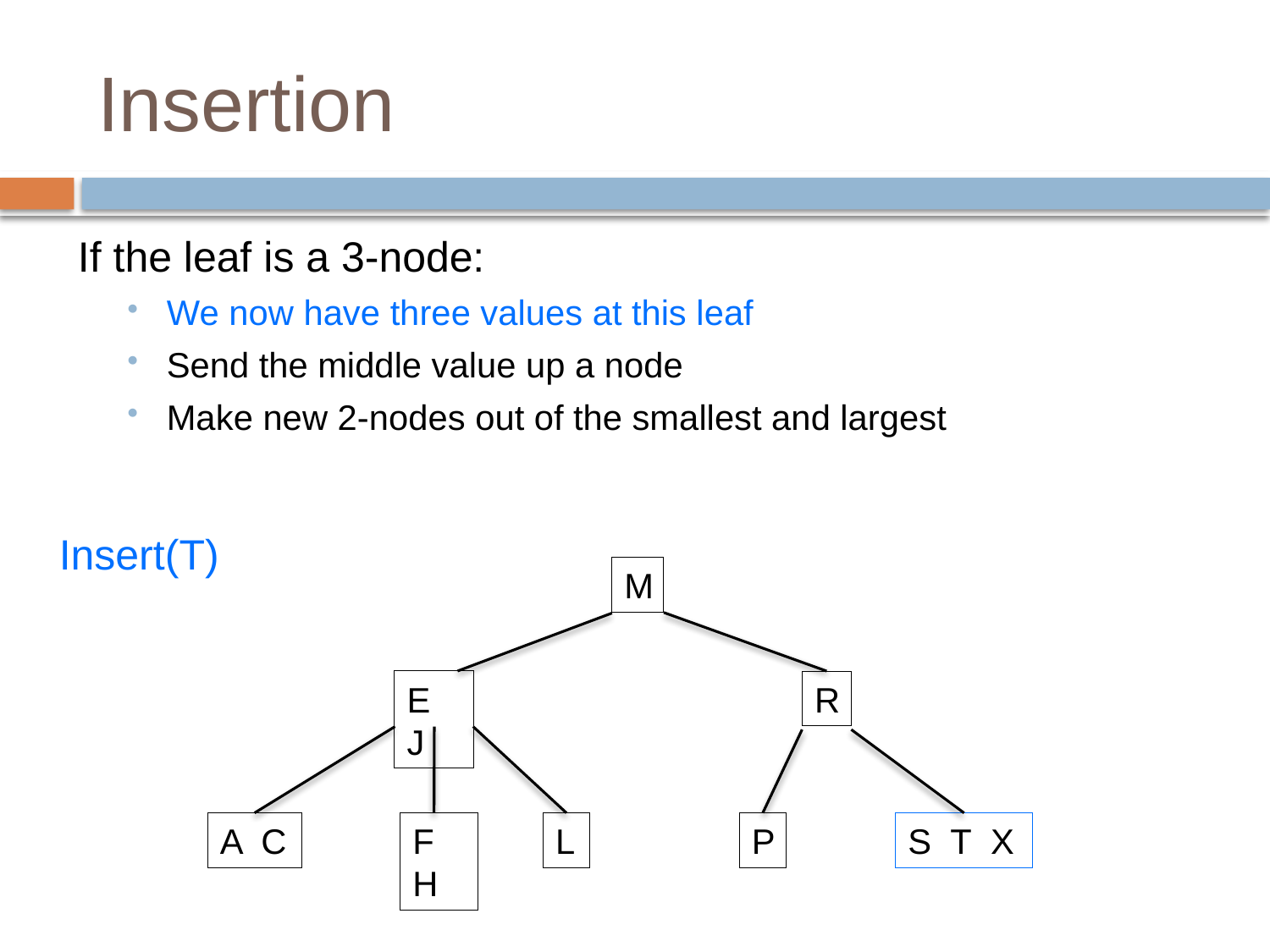

# Insertion
If the leaf is a 3-node:
We now have three values at this leaf
Send the middle value up a node
Make new 2-nodes out of the smallest and largest

Insert(T)
M
E  J
R
A  C
F H
L
P
S  T  X